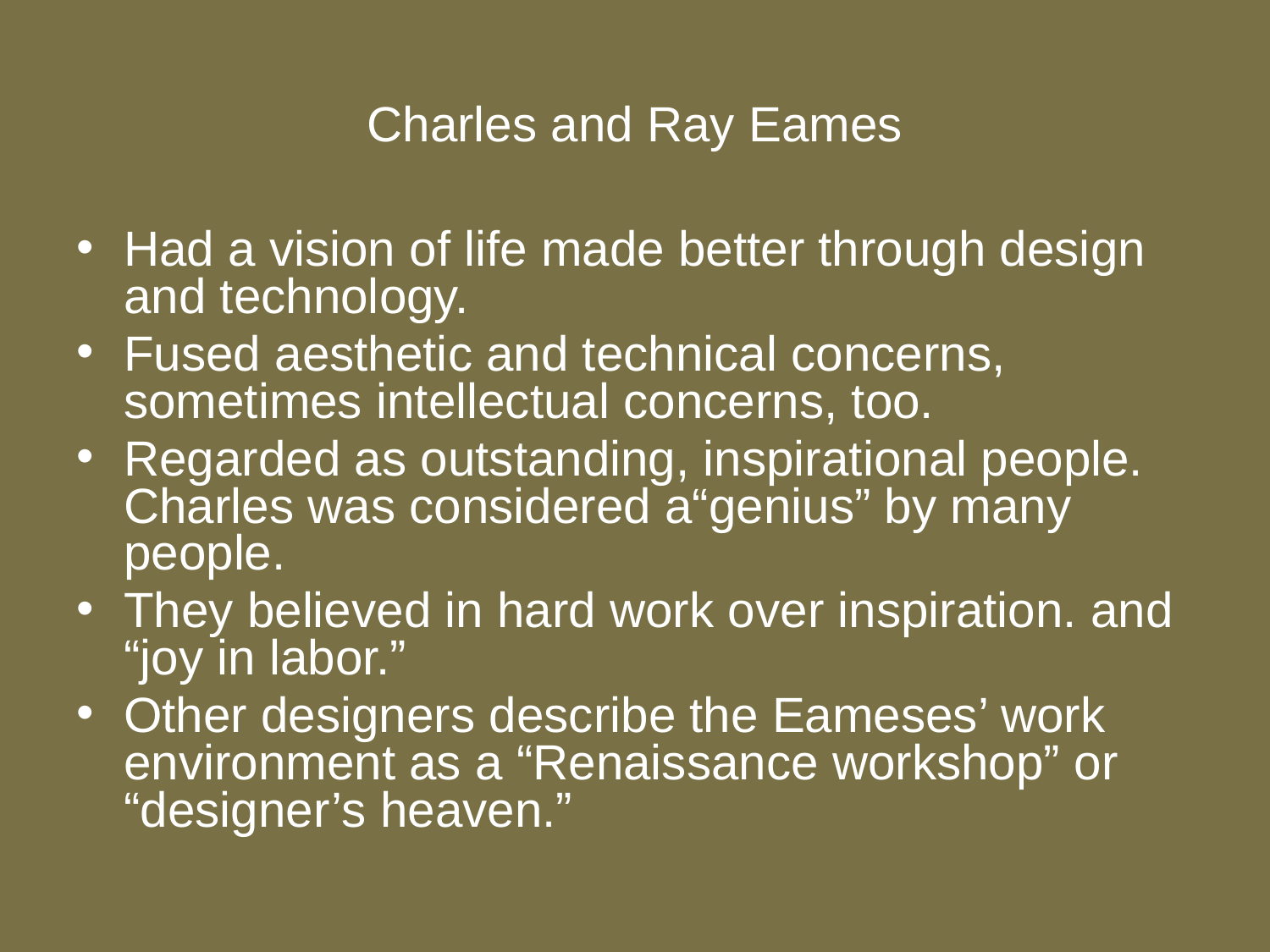

# Charles and Ray Eames
Had a vision of life made better through design and technology.
Fused aesthetic and technical concerns, sometimes intellectual concerns, too.
Regarded as outstanding, inspirational people.  Charles was considered a“genius” by many people.
They believed in hard work over inspiration. and  “joy in labor.”
Other designers describe the Eameses’ work environment as a “Renaissance workshop” or “designer’s heaven.”